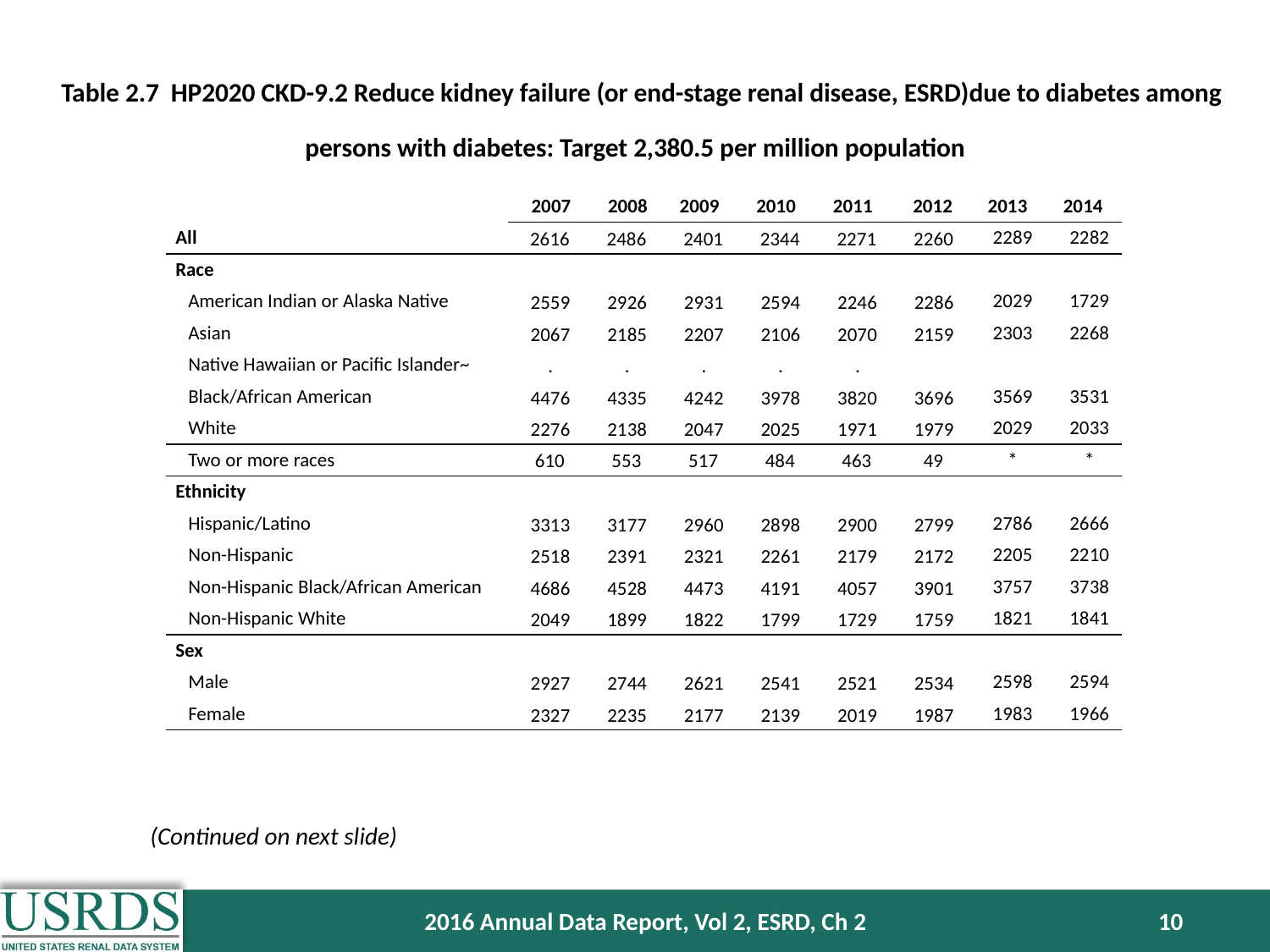

Table 2.7  HP2020 CKD-9.2 Reduce kidney failure (or end-stage renal disease, ESRD)due to diabetes among persons with diabetes: Target 2,380.5 per million population
|  | 2007 | 2008 | 2009 | 2010 | 2011 | 2012 | 2013 | 2014 |
| --- | --- | --- | --- | --- | --- | --- | --- | --- |
| All | 2616 | 2486 | 2401 | 2344 | 2271 | 2260 | 2289 | 2282 |
| Race |  |  |  |  |  |  |  |  |
| American Indian or Alaska Native | 2559 | 2926 | 2931 | 2594 | 2246 | 2286 | 2029 | 1729 |
| Asian | 2067 | 2185 | 2207 | 2106 | 2070 | 2159 | 2303 | 2268 |
| Native Hawaiian or Pacific Islander~ | . | . | . | . | . |  |  |  |
| Black/African American | 4476 | 4335 | 4242 | 3978 | 3820 | 3696 | 3569 | 3531 |
| White | 2276 | 2138 | 2047 | 2025 | 1971 | 1979 | 2029 | 2033 |
| Two or more races | 610 | 553 | 517 | 484 | 463 | 49 | \* | \* |
| Ethnicity |  |  |  |  |  |  |  |  |
| Hispanic/Latino | 3313 | 3177 | 2960 | 2898 | 2900 | 2799 | 2786 | 2666 |
| Non-Hispanic | 2518 | 2391 | 2321 | 2261 | 2179 | 2172 | 2205 | 2210 |
| Non-Hispanic Black/African American | 4686 | 4528 | 4473 | 4191 | 4057 | 3901 | 3757 | 3738 |
| Non-Hispanic White | 2049 | 1899 | 1822 | 1799 | 1729 | 1759 | 1821 | 1841 |
| Sex |  |  |  |  |  |  |  |  |
| Male | 2927 | 2744 | 2621 | 2541 | 2521 | 2534 | 2598 | 2594 |
| Female | 2327 | 2235 | 2177 | 2139 | 2019 | 1987 | 1983 | 1966 |
(Continued on next slide)
2016 Annual Data Report, Vol 2, ESRD, Ch 2

10